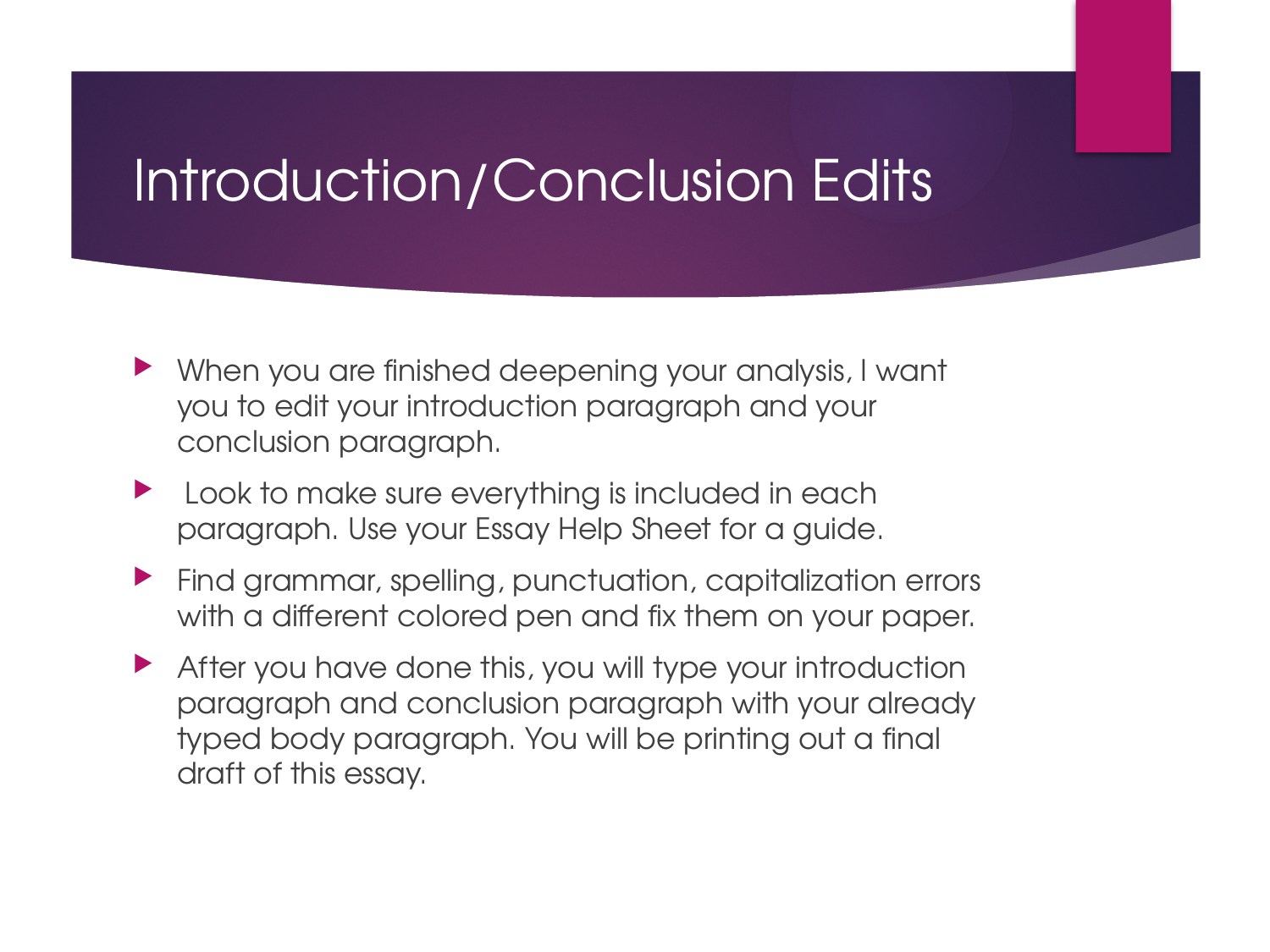

# Introduction/Conclusion Edits
When you are finished deepening your analysis, I want you to edit your introduction paragraph and your conclusion paragraph.
 Look to make sure everything is included in each paragraph. Use your Essay Help Sheet for a guide.
Find grammar, spelling, punctuation, capitalization errors with a different colored pen and fix them on your paper.
After you have done this, you will type your introduction paragraph and conclusion paragraph with your already typed body paragraph. You will be printing out a final draft of this essay.